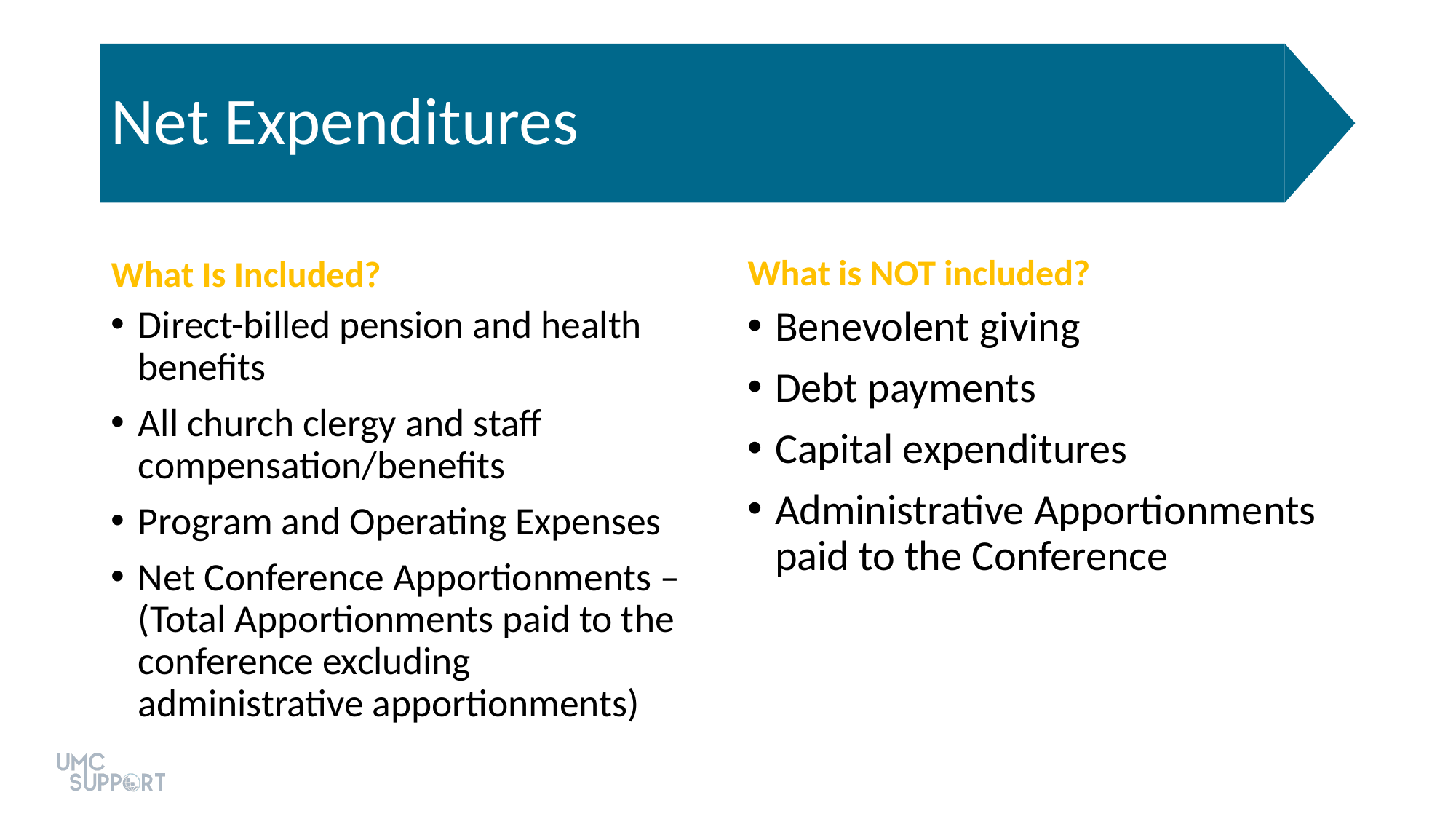

# Net Expenditures
What is NOT included?
What Is Included?
Direct-billed pension and health benefits
All church clergy and staff compensation/benefits
Program and Operating Expenses
Net Conference Apportionments – (Total Apportionments paid to the conference excluding administrative apportionments)
Benevolent giving
Debt payments
Capital expenditures
Administrative Apportionments paid to the Conference